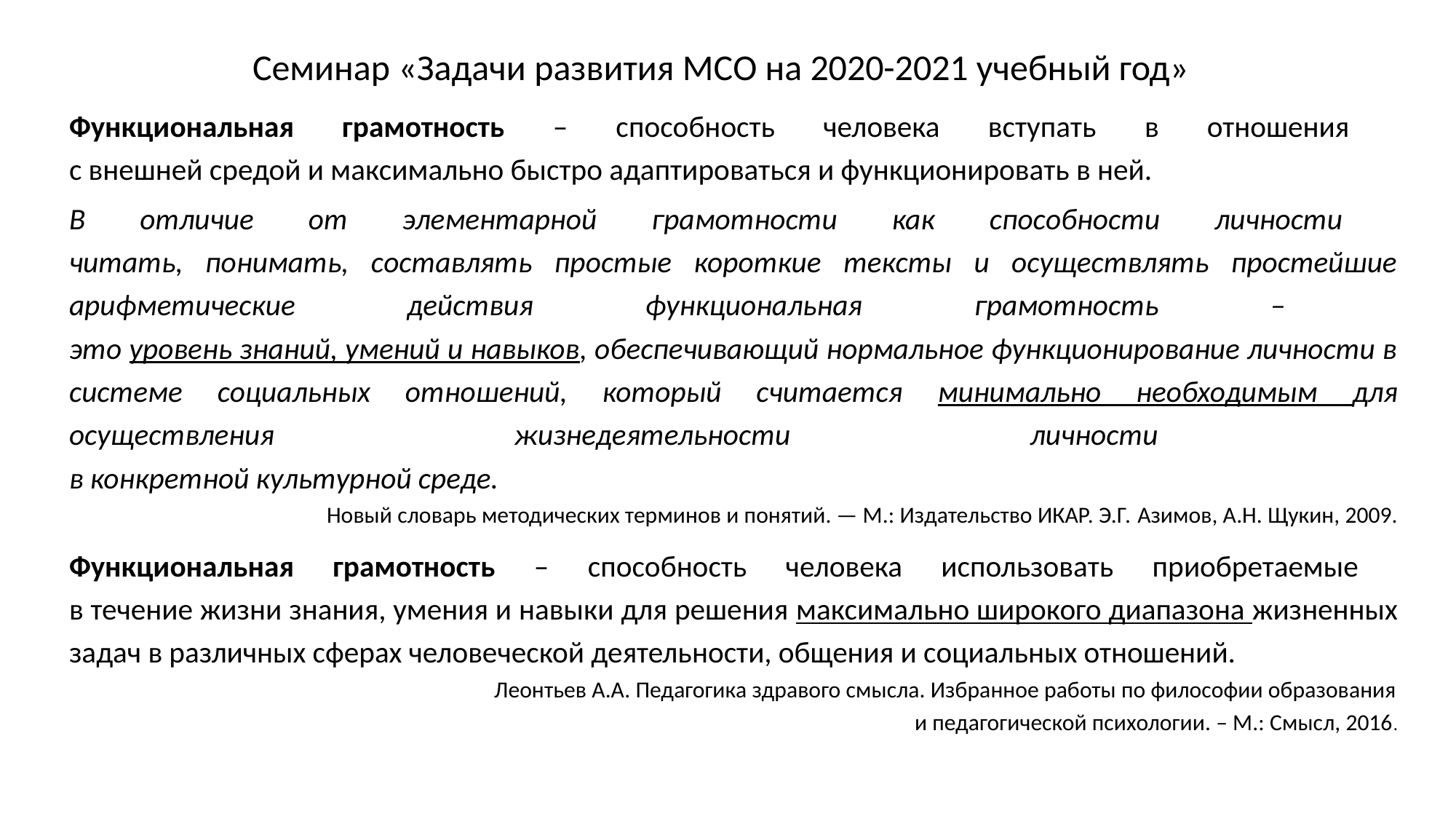

Семинар «Задачи развития МСО на 2020-2021 учебный год»
Функциональная грамотность – способность человека вступать в отношения
с внешней средой и максимально быстро адаптироваться и функционировать в ней.
В отличие от элементарной грамотности как способности личности
читать, понимать, составлять простые короткие тексты и осуществлять простейшие арифметические действия функциональная грамотность –
это уровень знаний, умений и навыков, обеспечивающий нормальное функционирование личности в системе социальных отношений, который считается минимально необходимым для осуществления жизнедеятельности личности
в конкретной культурной среде.
Новый словарь методических терминов и понятий. — М.: Издательство ИКАР. Э.Г. Азимов, А.Н. Щукин, 2009.
Функциональная грамотность – способность человека использовать приобретаемые
в течение жизни знания, умения и навыки для решения максимально широкого диапазона жизненных задач в различных сферах человеческой деятельности, общения и социальных отношений.
Леонтьев А.А. Педагогика здравого смысла. Избранное работы по философии образования
 и педагогической психологии. – М.: Смысл, 2016.